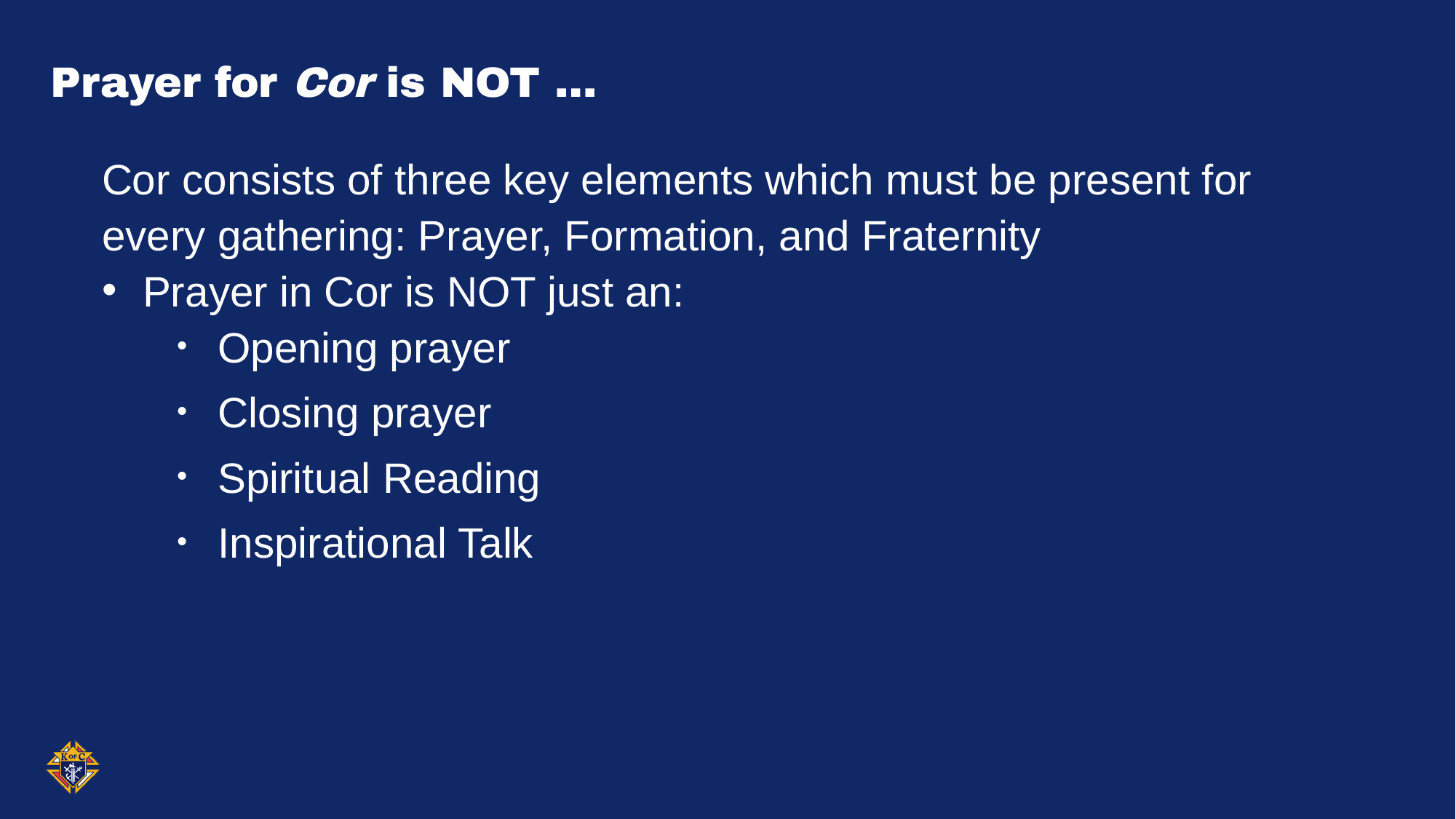

# Prayer for Cor is NOT …
Cor consists of three key elements which must be present for every gathering: Prayer, Formation, and Fraternity
Prayer in Cor is NOT just an:
Opening prayer
Closing prayer
Spiritual Reading
Inspirational Talk